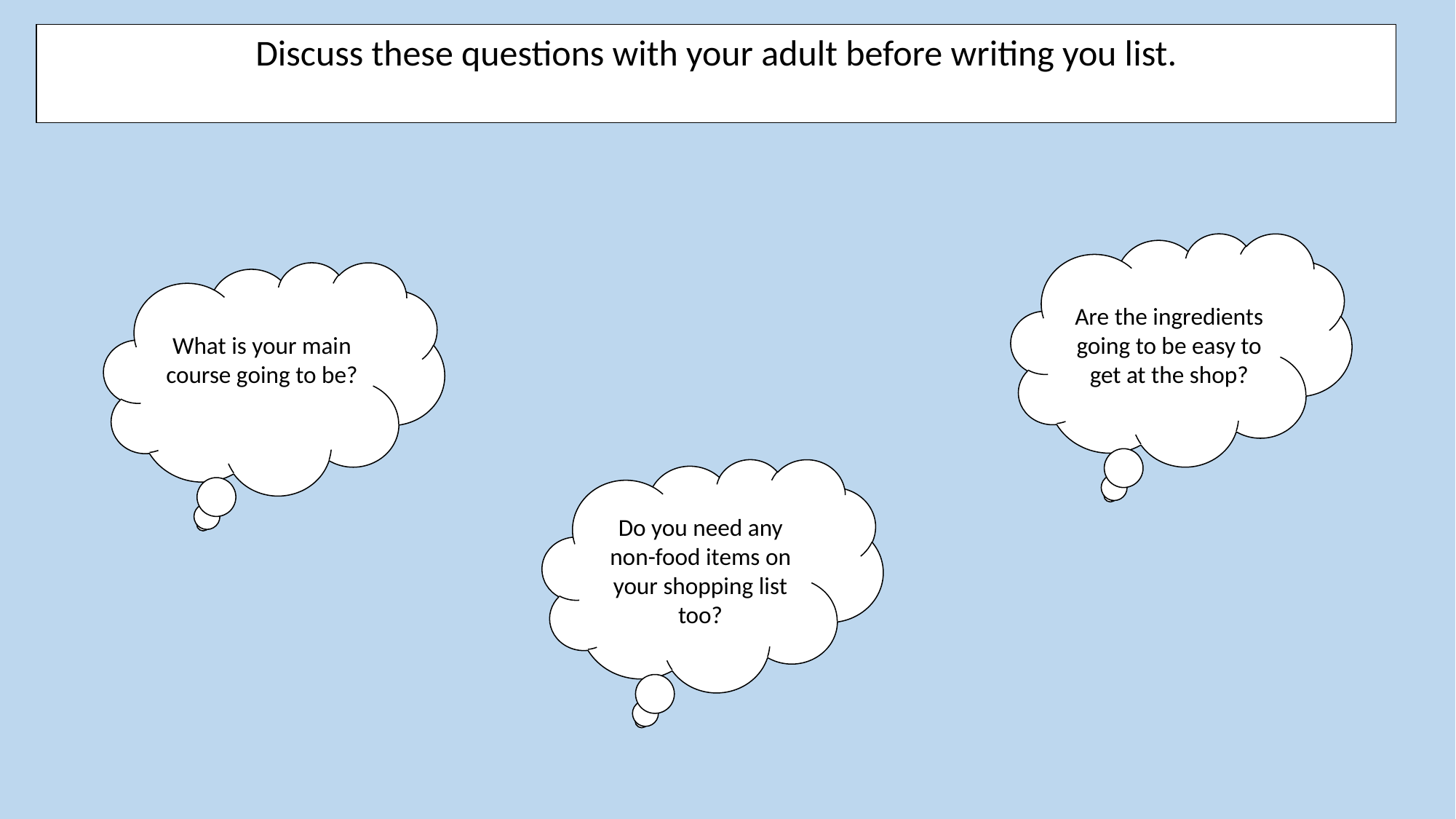

Discuss these questions with your adult before writing you list.

Are the ingredients going to be easy to get at the shop?
What is your main course going to be?

Do you need any non-food items on your shopping list too?